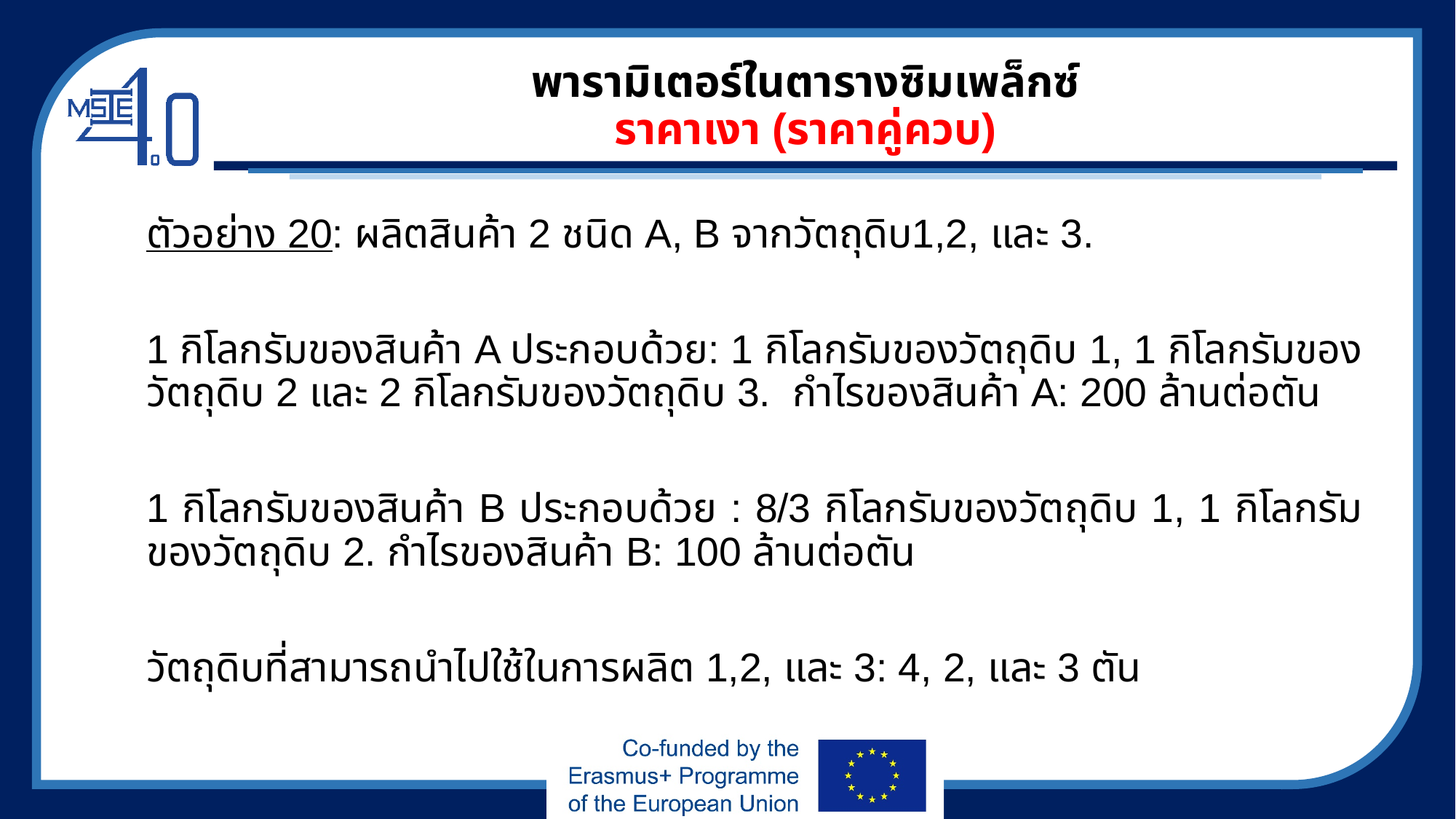

# พารามิเตอร์ในตารางซิมเพล็กซ์ ราคาเงา (ราคาคู่ควบ)
ตัวอย่าง 20: ผลิตสินค้า 2 ชนิด A, B จากวัตถุดิบ1,2, และ 3.

1 กิโลกรัมของสินค้า A ประกอบด้วย: 1 กิโลกรัมของวัตถุดิบ 1, 1 กิโลกรัมของวัตถุดิบ 2 และ 2 กิโลกรัมของวัตถุดิบ 3.  กำไรของสินค้า A: 200 ล้านต่อตัน

1 กิโลกรัมของสินค้า B ประกอบด้วย : 8/3 กิโลกรัมของวัตถุดิบ 1, 1 กิโลกรัมของวัตถุดิบ 2. กำไรของสินค้า B: 100 ล้านต่อตัน

วัตถุดิบที่สามารถนำไปใช้ในการผลิต 1,2, และ 3: 4, 2, และ 3 ตัน